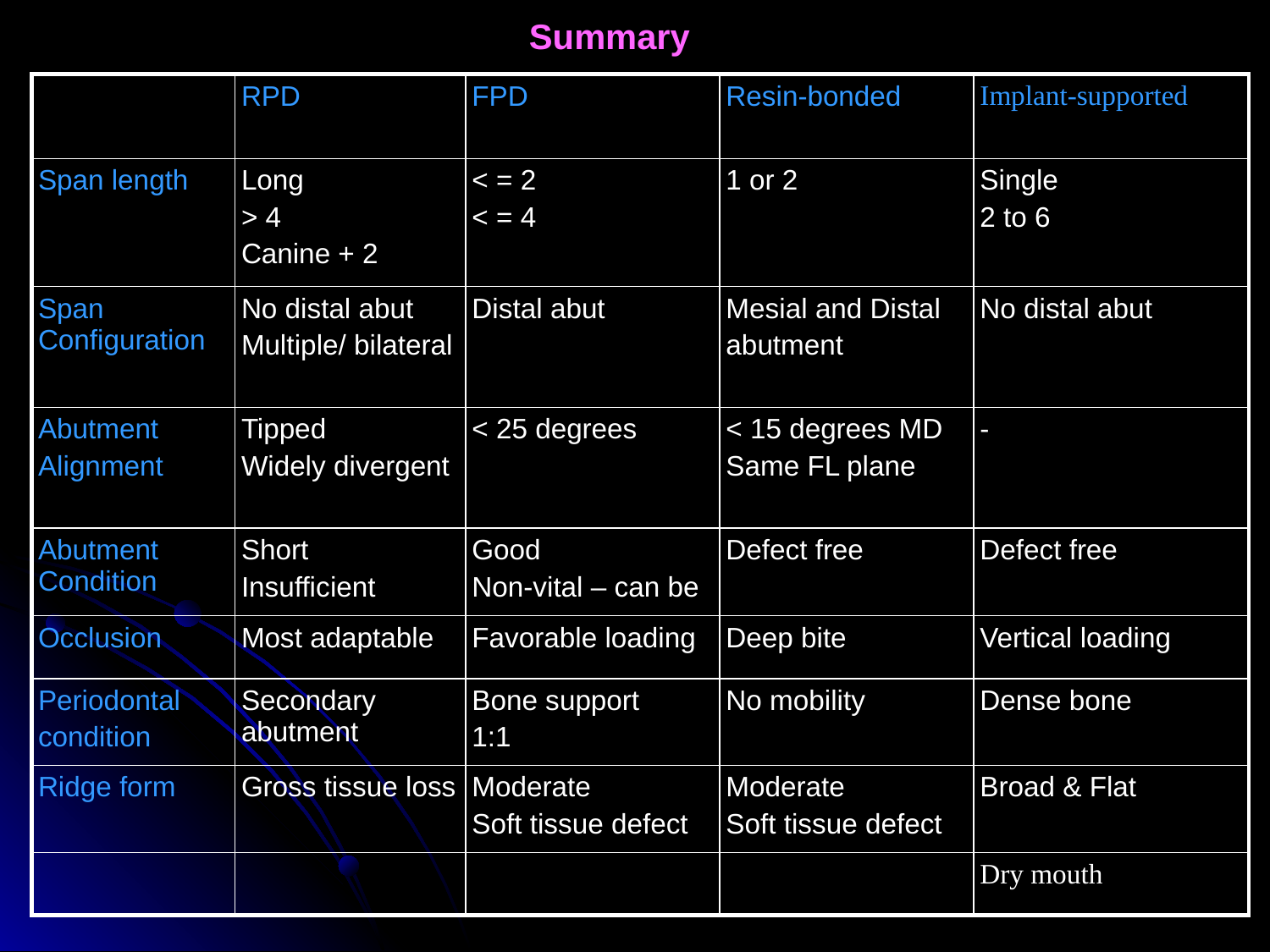

Summary
|  | RPD | FPD | Resin-bonded | Implant-supported |
| --- | --- | --- | --- | --- |
| Span length | Long > 4 Canine + 2 | < = 2 < = 4 | 1 or 2 | Single 2 to 6 |
| Span Configuration | No distal abut Multiple/ bilateral | Distal abut | Mesial and Distal abutment | No distal abut |
| Abutment Alignment | Tipped Widely divergent | < 25 degrees | < 15 degrees MD Same FL plane | - |
| Abutment Condition | Short Insufficient | Good Non-vital – can be | Defect free | Defect free |
| Occlusion | Most adaptable | Favorable loading | Deep bite | Vertical loading |
| Periodontal condition | Secondary abutment | Bone support 1:1 | No mobility | Dense bone |
| Ridge form | Gross tissue loss | Moderate Soft tissue defect | Moderate Soft tissue defect | Broad & Flat |
|  |  |  |  | Dry mouth |